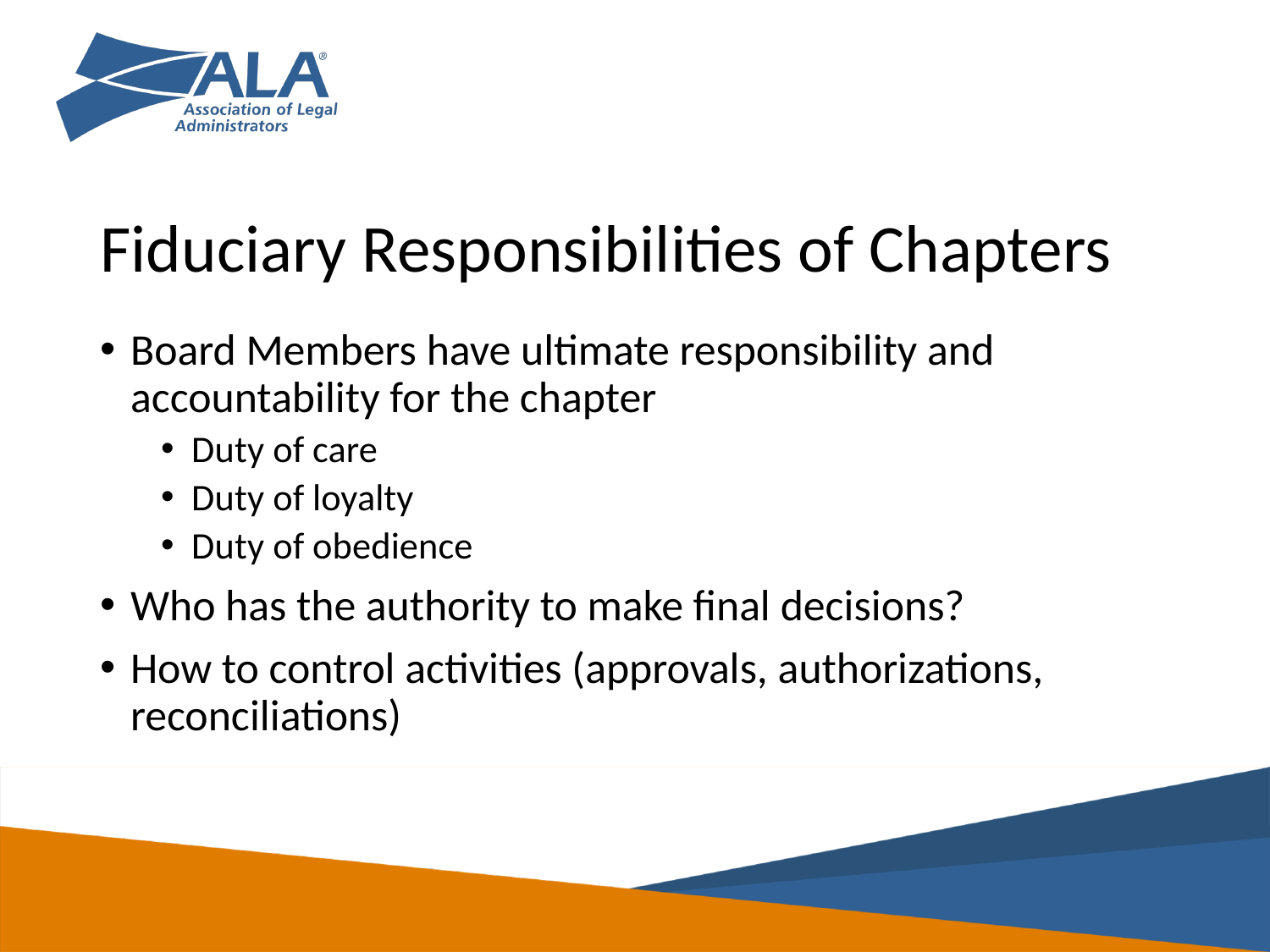

# Fiduciary Responsibilities of Chapters
Board Members have ultimate responsibility and accountability for the chapter
Duty of care
Duty of loyalty
Duty of obedience
Who has the authority to make final decisions?
How to control activities (approvals, authorizations, reconciliations)